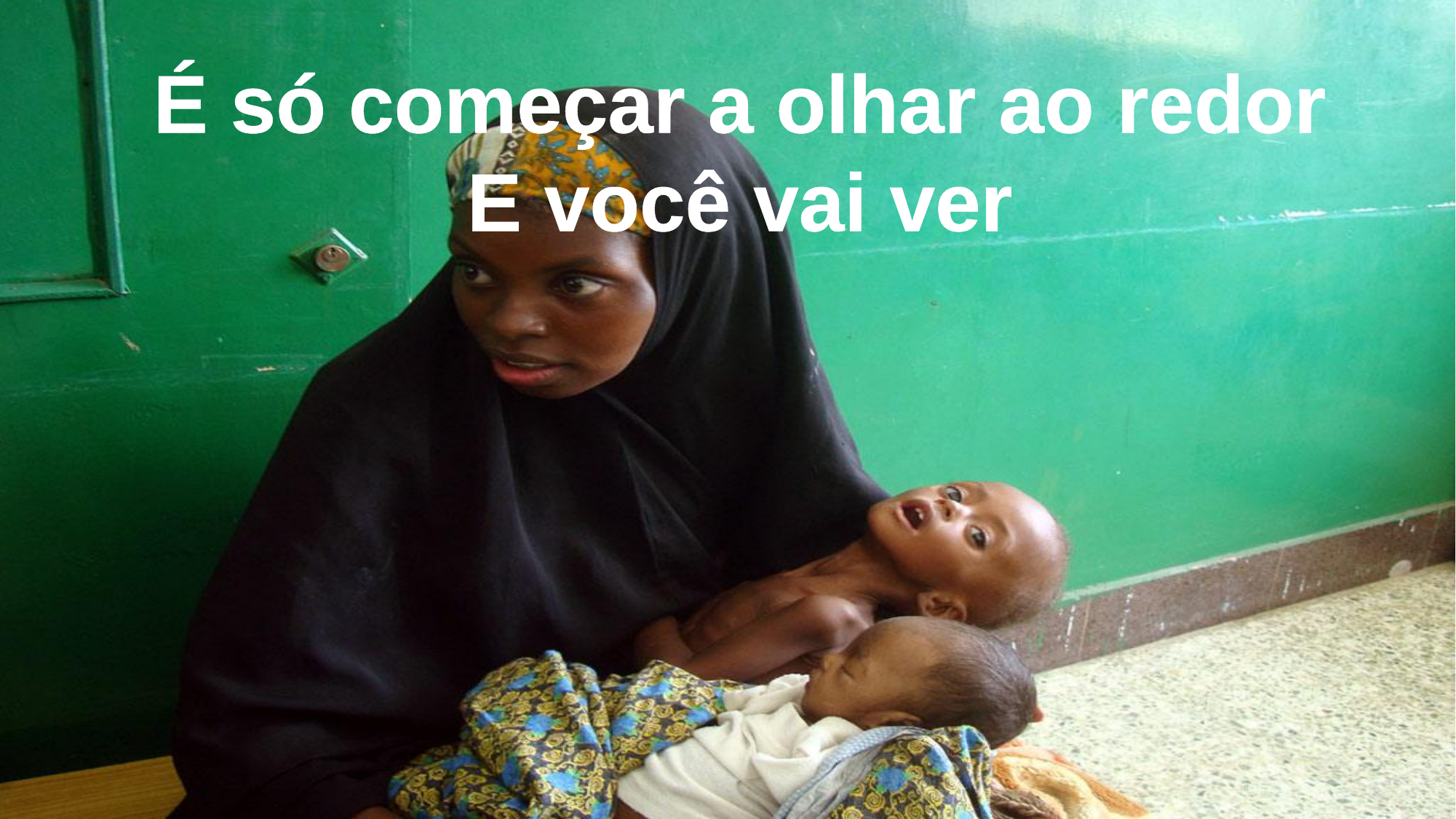

É só começar a olhar ao redor
E você vai ver